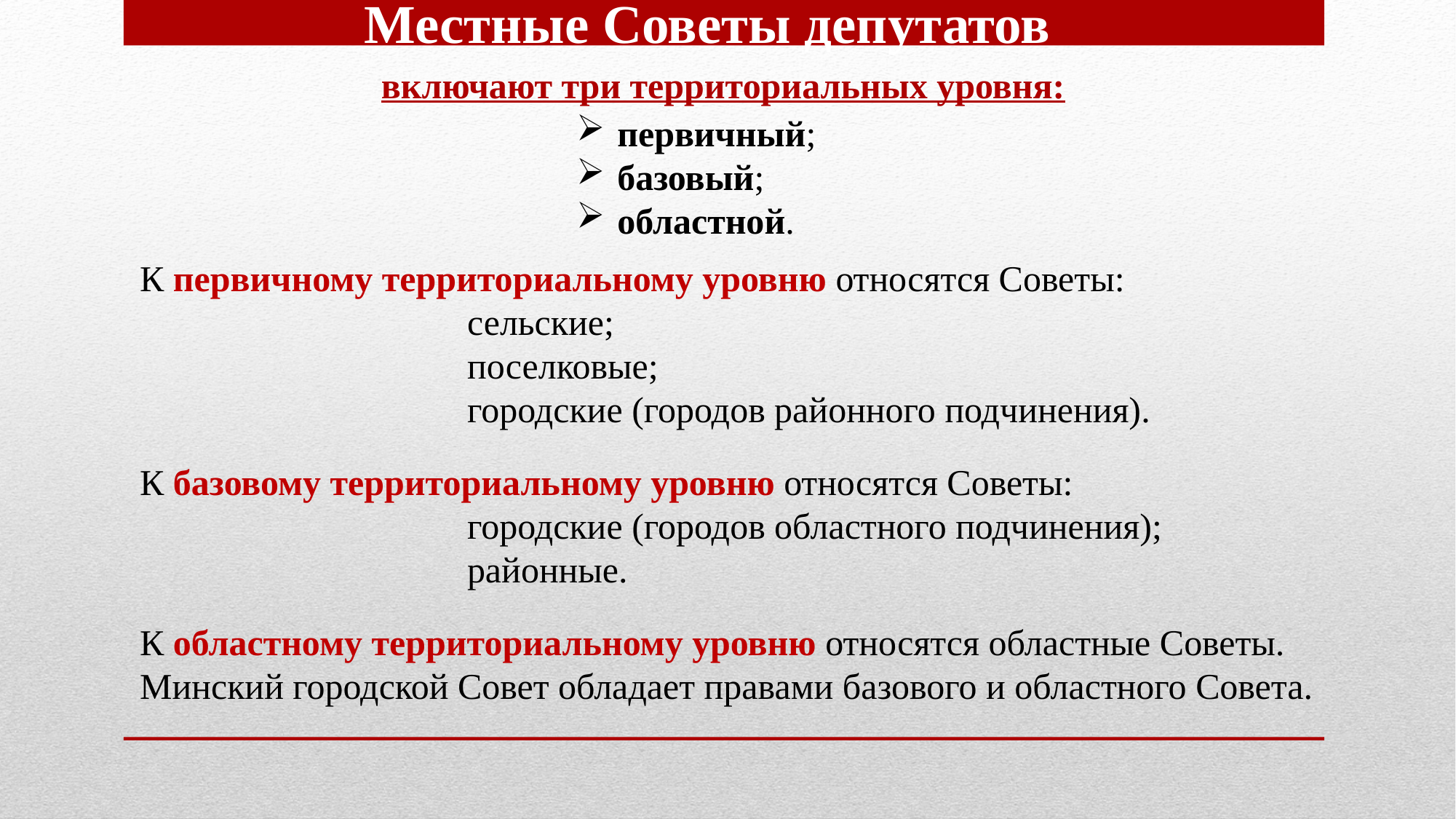

Местные Советы депутатов
 включают три территориальных уровня:

первичный;
базовый;
областной.
К первичному территориальному уровню относятся Советы:
			сельские;
			поселковые;
			городские (городов районного подчинения).

К базовому территориальному уровню относятся Советы:
			городские (городов областного подчинения);
			районные.

К областному территориальному уровню относятся областные Советы. Минский городской Совет обладает правами базового и областного Совета.